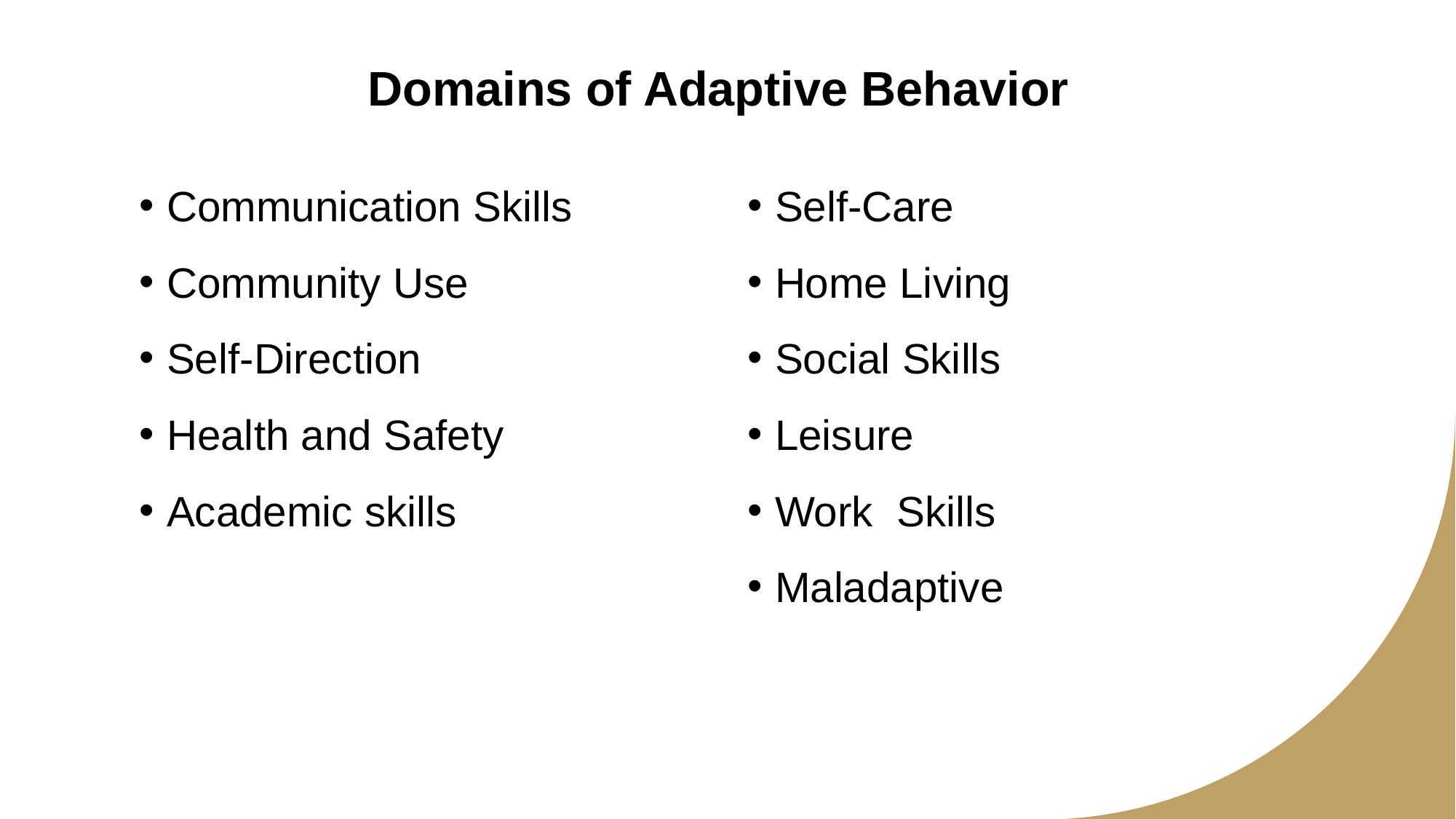

# Domains of Adaptive Behavior
Communication Skills
Community Use
Self-Direction
Health and Safety
Academic skills
Self-Care
Home Living
Social Skills
Leisure
Work  Skills
Maladaptive